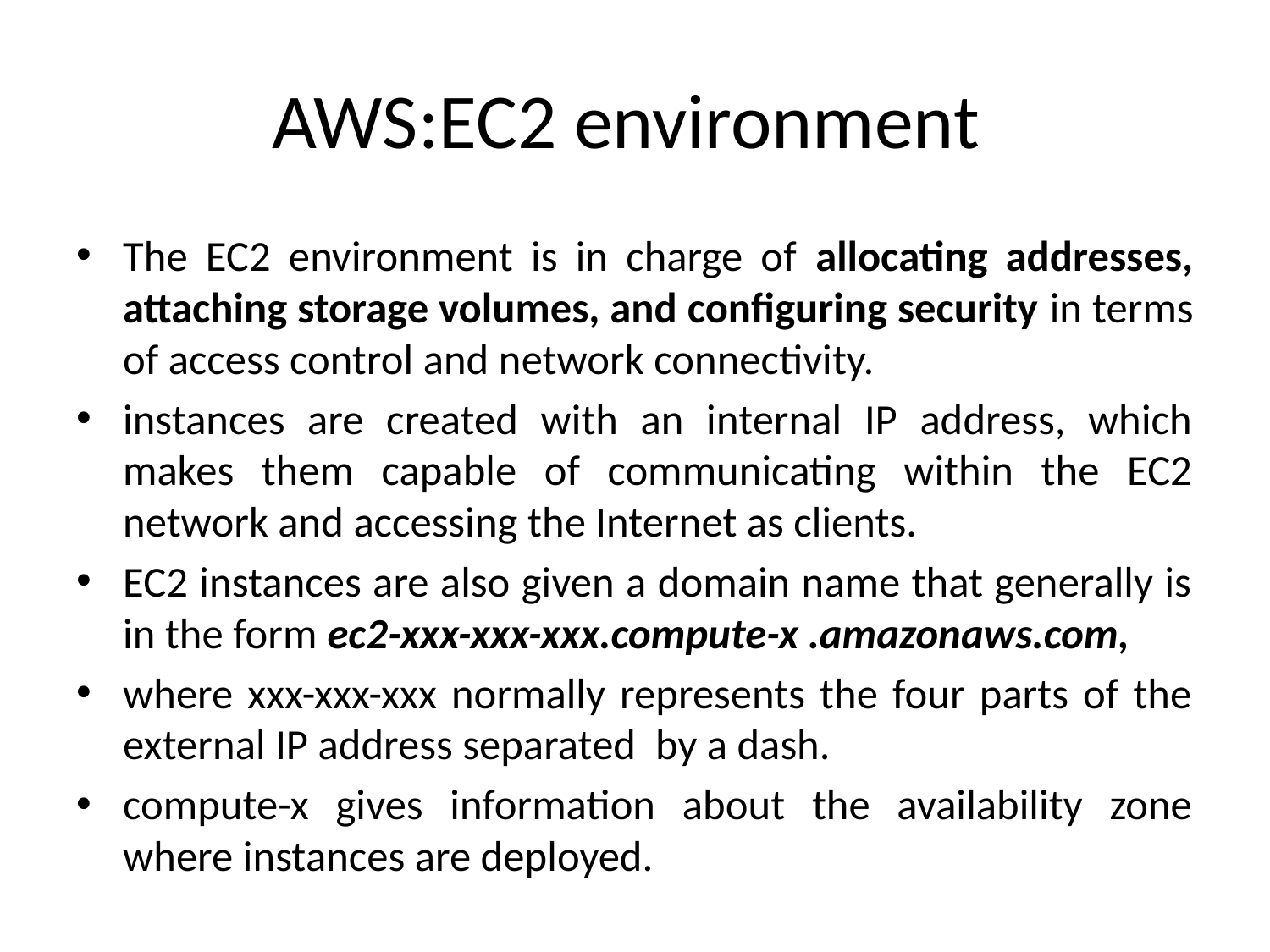

# AWS:EC2 environment
The EC2 environment is in charge of allocating addresses, attaching storage volumes, and configuring security in terms of access control and network connectivity.
instances are created with an internal IP address, which makes them capable of communicating within the EC2 network and accessing the Internet as clients.
EC2 instances are also given a domain name that generally is in the form ec2-xxx-xxx-xxx.compute-x .amazonaws.com,
where xxx-xxx-xxx normally represents the four parts of the external IP address separated  by a dash.
compute-x gives information about the availability zone where instances are deployed.